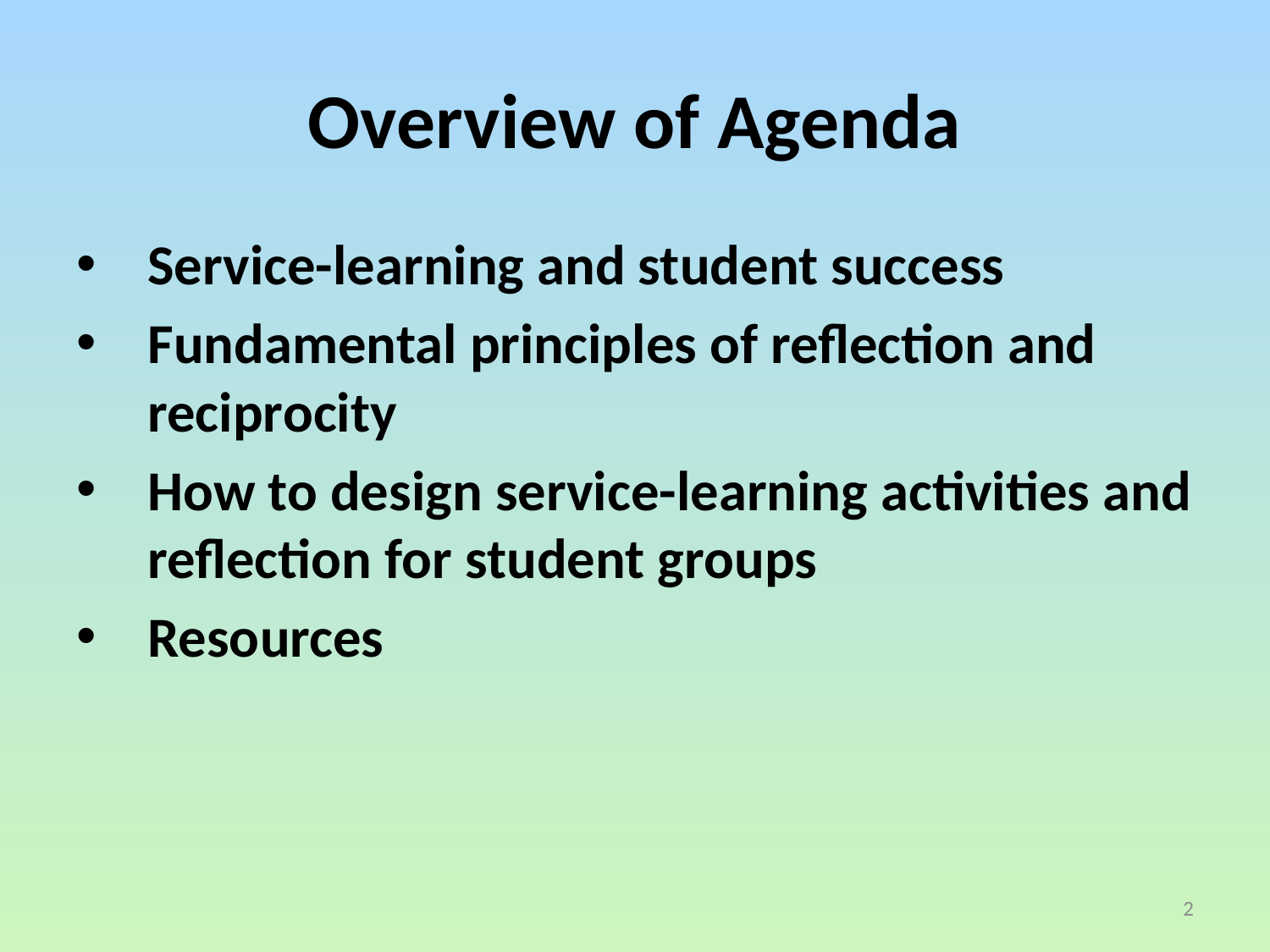

# Overview of Agenda
Service-learning and student success
Fundamental principles of reflection and reciprocity
How to design service-learning activities and reflection for student groups
Resources
2